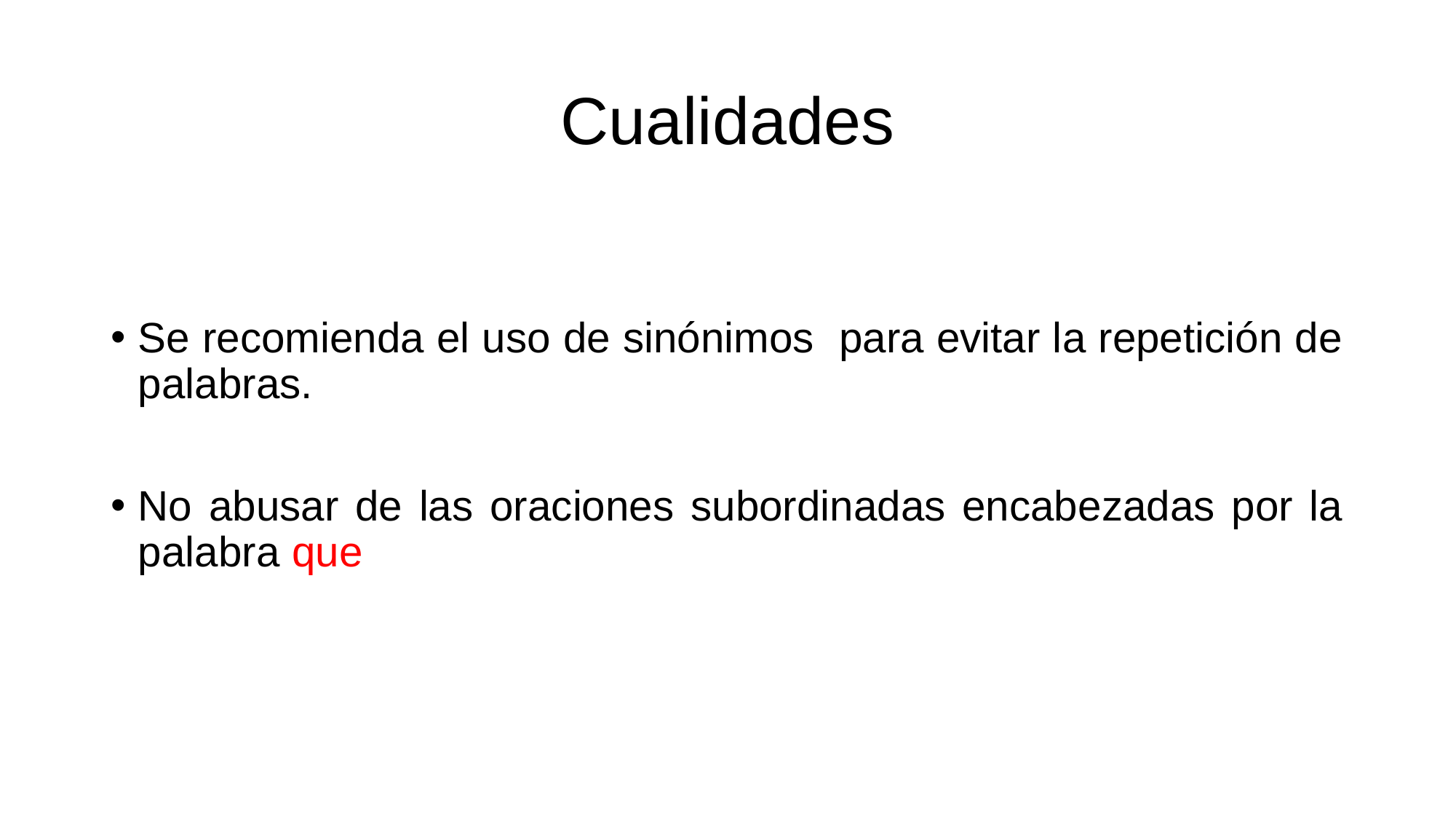

# Cualidades

Se recomienda el uso de sinónimos  para evitar la repetición de palabras.

No abusar de las oraciones subordinadas encabezadas por la palabra que